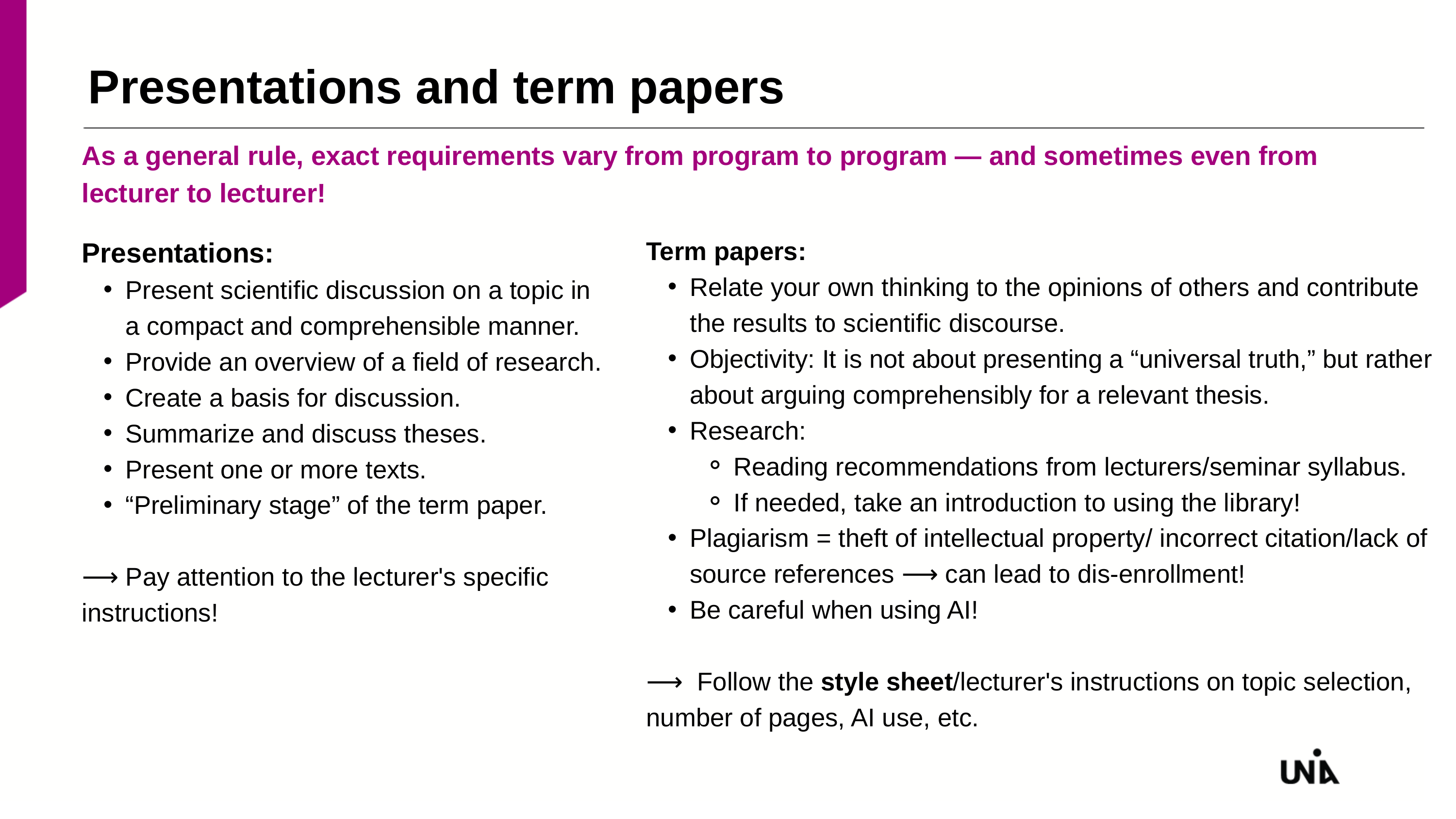

Presentations and term papers
As a general rule, exact requirements vary from program to program — and sometimes even from lecturer to lecturer!
Presentations:
Present scientific discussion on a topic in a compact and comprehensible manner.
Provide an overview of a field of research.
Create a basis for discussion.
Summarize and discuss theses.
Present one or more texts.
“Preliminary stage” of the term paper.

⟶ Pay attention to the lecturer's specific instructions!
Term papers:
Relate your own thinking to the opinions of others and contribute the results to scientific discourse.
Objectivity: It is not about presenting a “universal truth,” but rather about arguing comprehensibly for a relevant thesis.
Research:
Reading recommendations from lecturers/seminar syllabus.
If needed, take an introduction to using the library!
Plagiarism = theft of intellectual property/ incorrect citation/lack of source references ⟶ can lead to dis-enrollment!
Be careful when using AI!

⟶  Follow the style sheet/lecturer's instructions on topic selection, number of pages, AI use, etc.